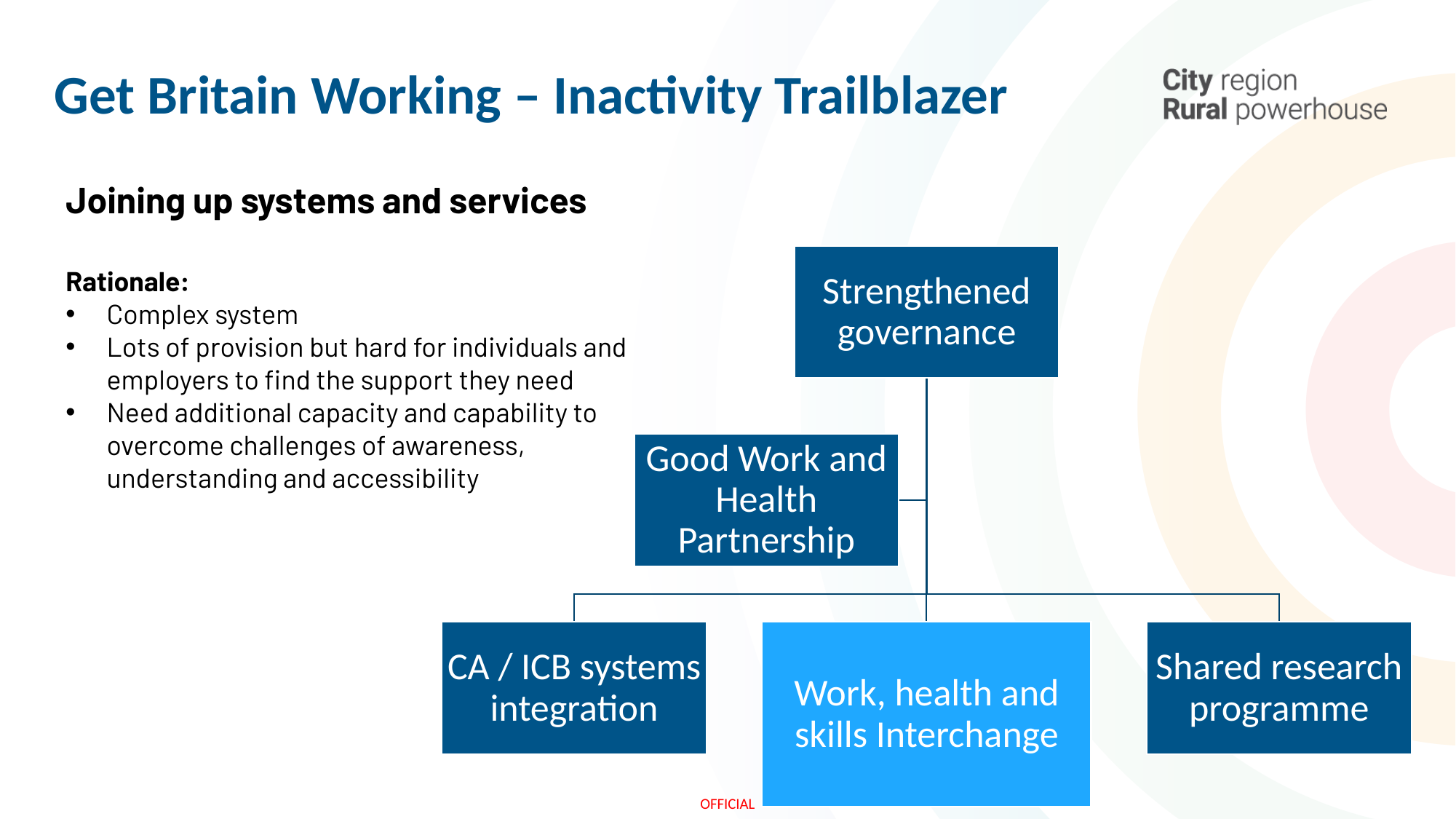

Get Britain Working – Inactivity Trailblazer

Joining up systems and services

Rationale:
Complex system
Lots of provision but hard for individuals and employers to find the support they need
Need additional capacity and capability to overcome challenges of awareness, understanding and accessibility

Strengthened governance
CA / ICB systems integration
Work, health and skills Interchange
Shared research programme
Good Work and Health Partnership